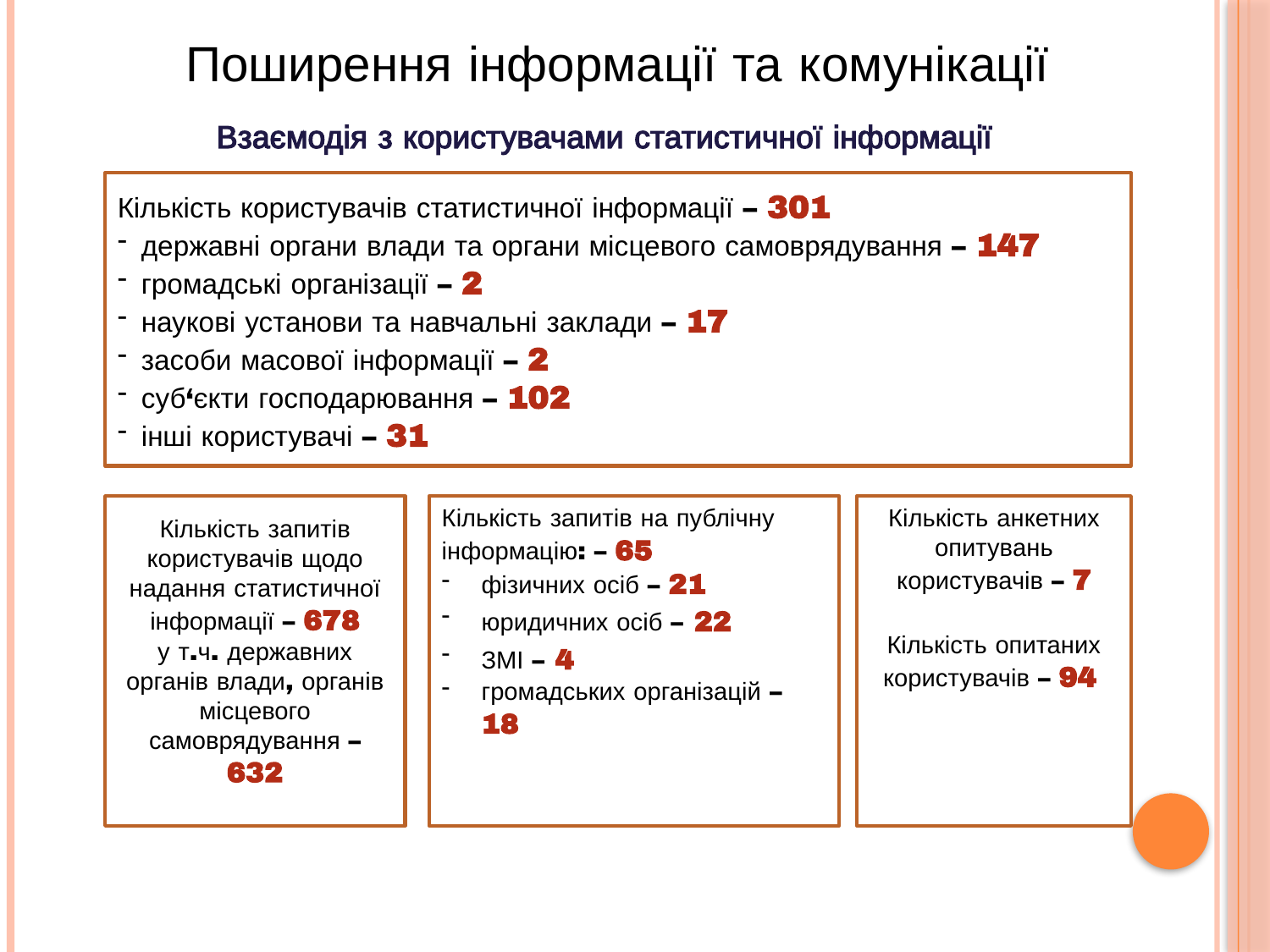

Поширення інформації та комунікації
Взаємодія з користувачами статистичної інформації
Кількість користувачів статистичної інформації – 301
державні органи влади та органи місцевого самоврядування – 147
громадські організації – 2
наукові установи та навчальні заклади – 17
засоби масової інформації – 2
суб‘єкти господарювання – 102
інші користувачі – 31
Кількість запитів користувачів щодо надання статистичної інформації – 678
у т.ч. державних органів влади, органів місцевого самоврядування – 632

Кількість запитів на публічну інформацію: – 65
фізичних осіб – 21
юридичних осіб – 22
ЗМІ – 4
громадських організацій – 18
Кількість анкетних опитувань користувачів – 7

Кількість опитаних
користувачів – 94